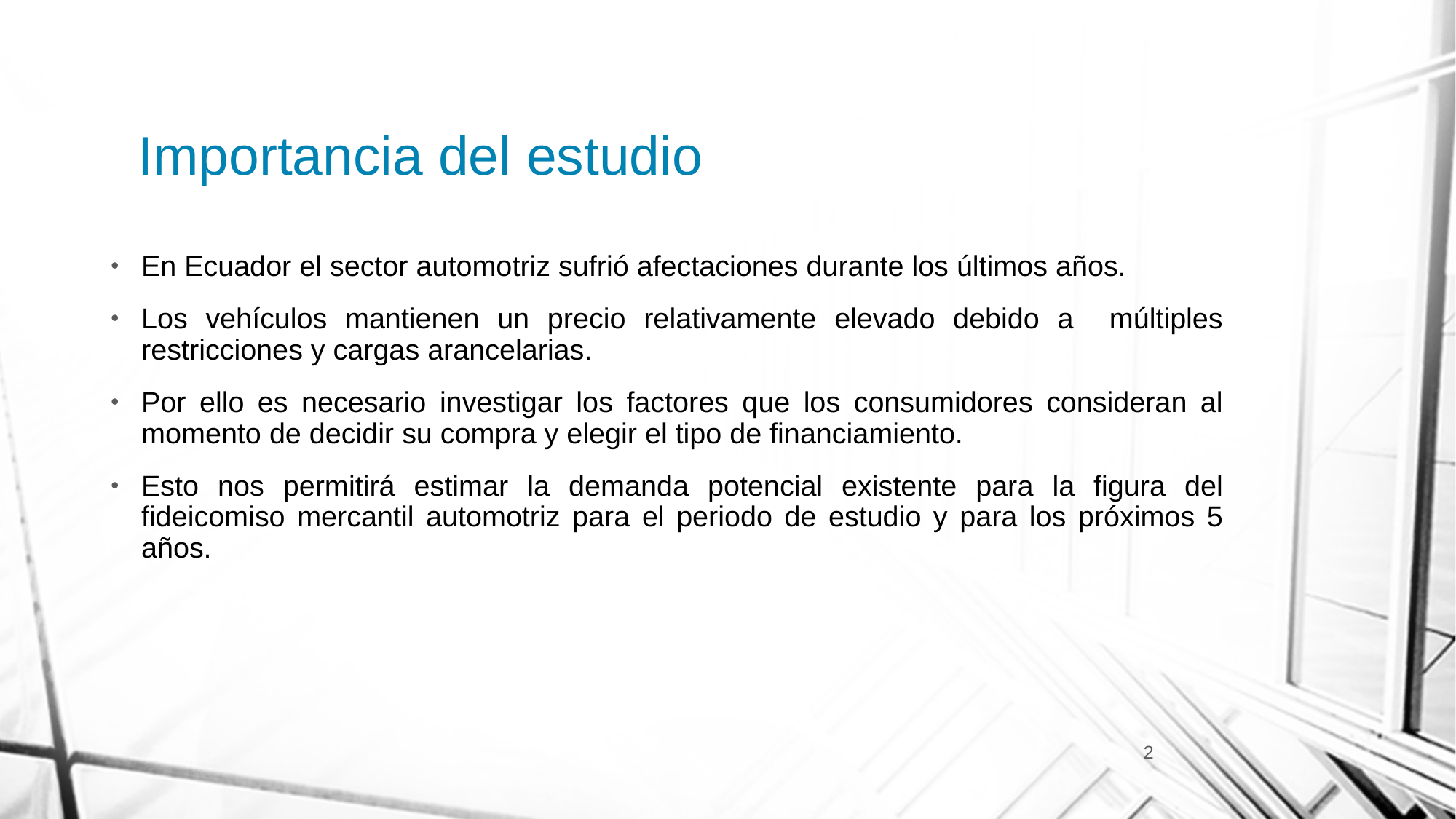

# Importancia del estudio
En Ecuador el sector automotriz sufrió afectaciones durante los últimos años.
Los vehículos mantienen un precio relativamente elevado debido a  múltiples restricciones y cargas arancelarias.
Por ello es necesario investigar los factores que los consumidores consideran al momento de decidir su compra y elegir el tipo de financiamiento.
Esto nos permitirá estimar la demanda potencial existente para la figura del fideicomiso mercantil automotriz para el periodo de estudio y para los próximos 5 años.
2